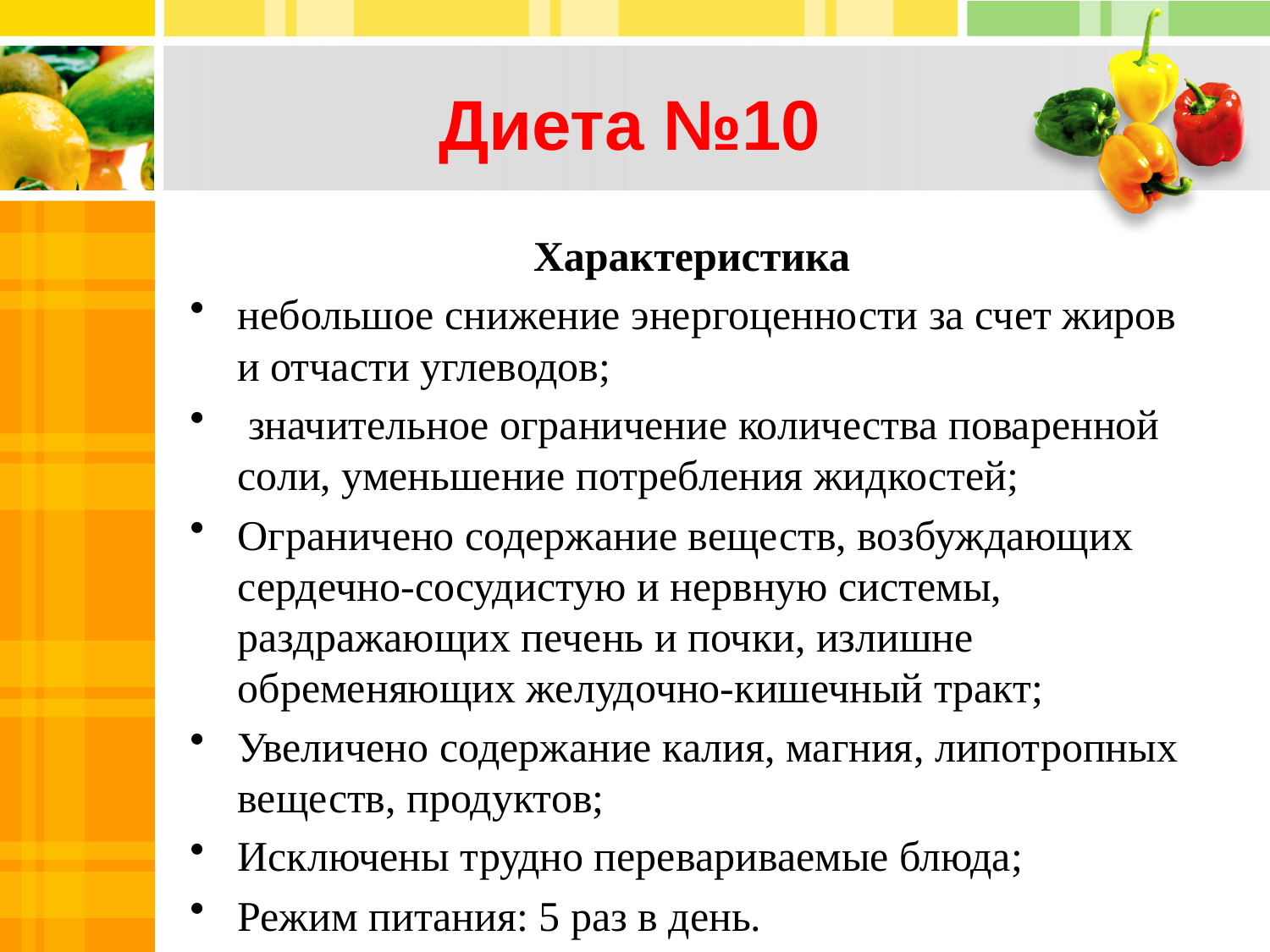

# Диета №10
Характеристика
небольшое снижение энергоценности за счет жиров и отчасти углеводов;
 значительное ограничение количества поваренной соли, уменьшение потребления жидкостей;
Ограничено содержание веществ, возбуждающих сердечно-сосудистую и нервную системы, раздражающих печень и почки, излишне обременяющих желудочно-кишечный тракт;
Увеличено содержание калия, магния, липотропных веществ, продуктов;
Исключены трудно перевариваемые блюда;
Режим питания: 5 раз в день.